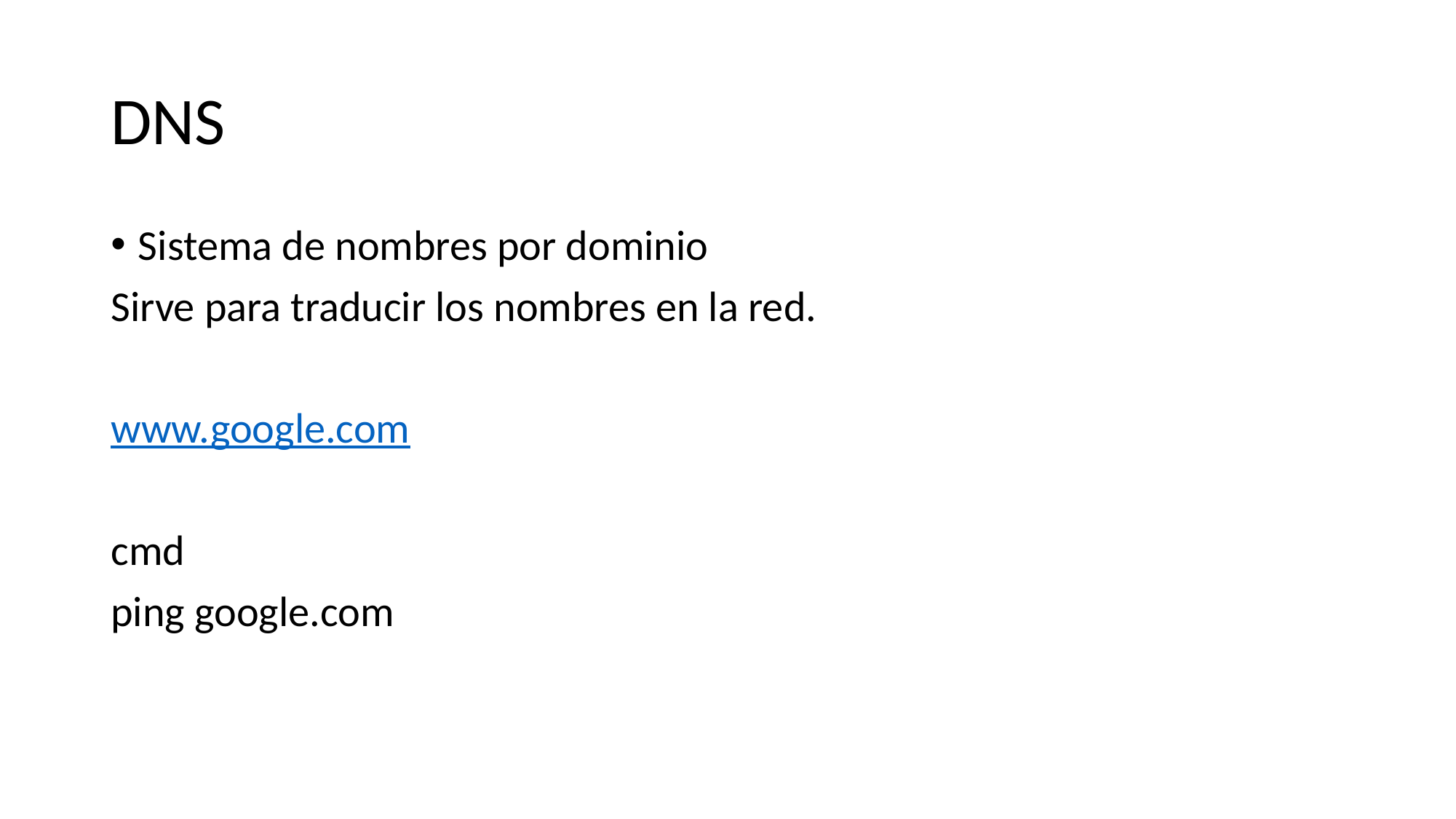

# DNS
Sistema de nombres por dominio
Sirve para traducir los nombres en la red.

www.google.com

cmd
ping google.com